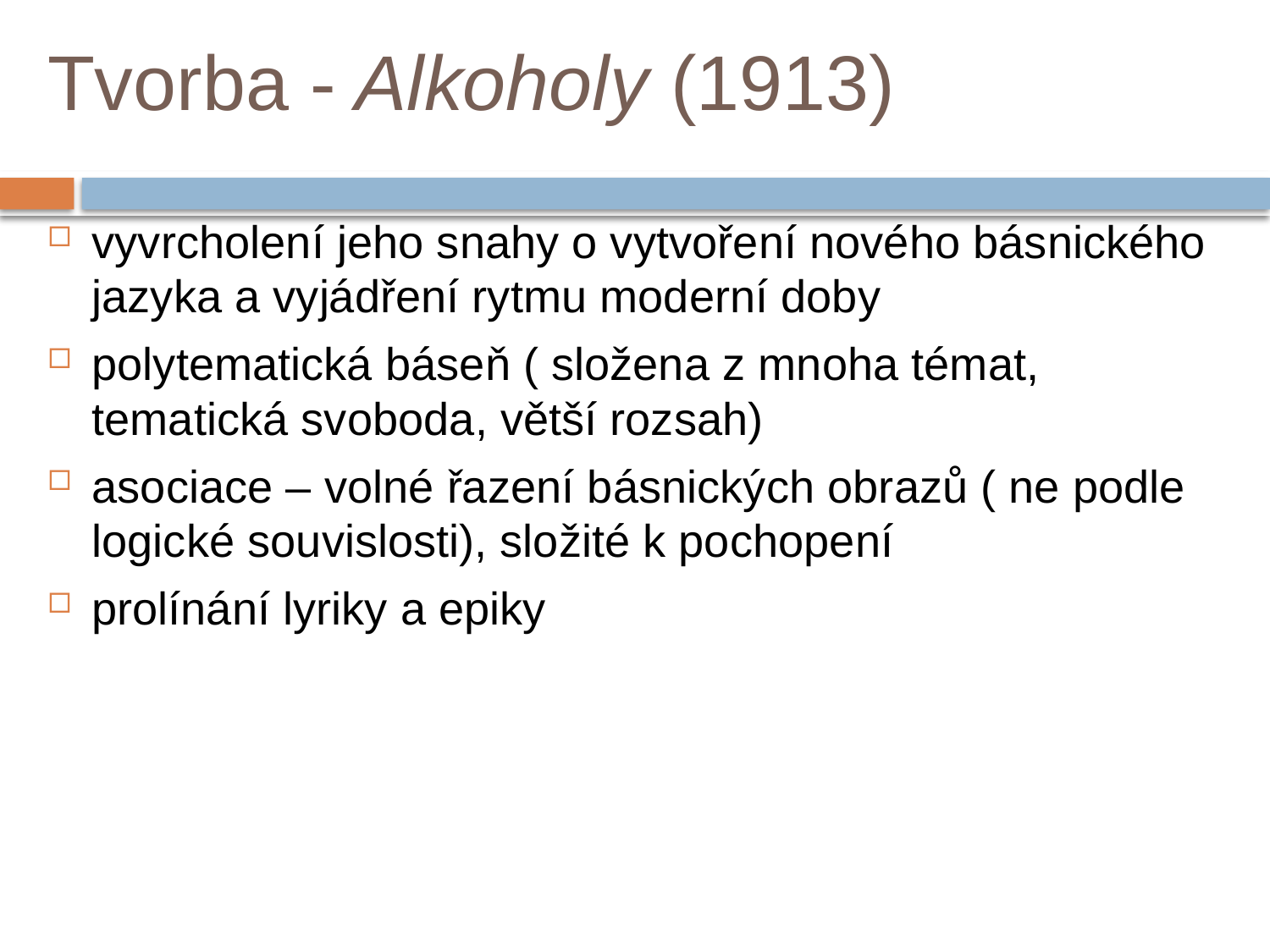

# Tvorba - Alkoholy (1913)
vyvrcholení jeho snahy o vytvoření nového básnického jazyka a vyjádření rytmu moderní doby
polytematická báseň ( složena z mnoha témat, tematická svoboda, větší rozsah)
asociace – volné řazení básnických obrazů ( ne podle logické souvislosti), složité k pochopení
prolínání lyriky a epiky